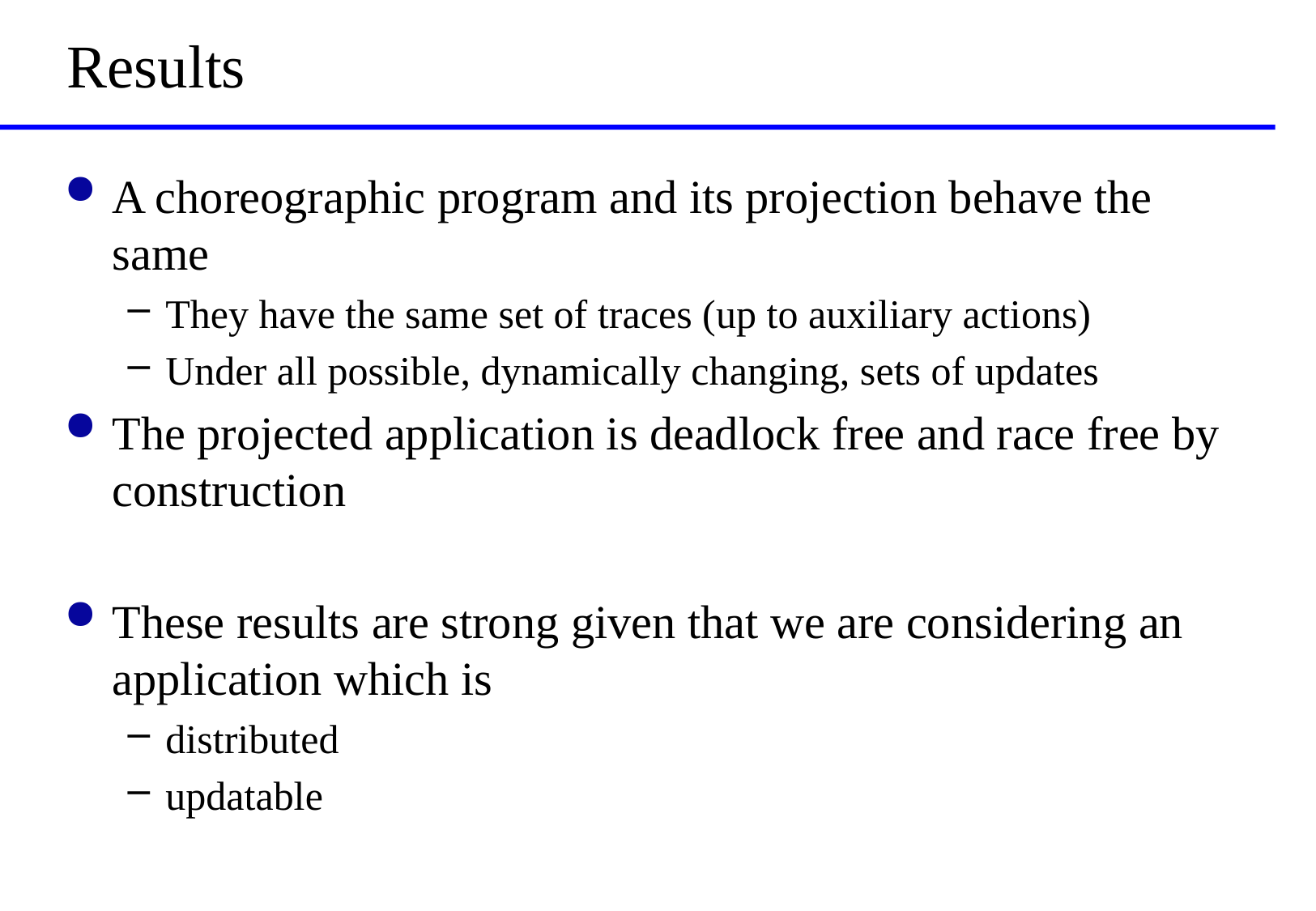

# Results
A choreographic program and its projection behave the same
They have the same set of traces (up to auxiliary actions)
Under all possible, dynamically changing, sets of updates
The projected application is deadlock free and race free by construction

These results are strong given that we are considering an application which is
distributed
updatable